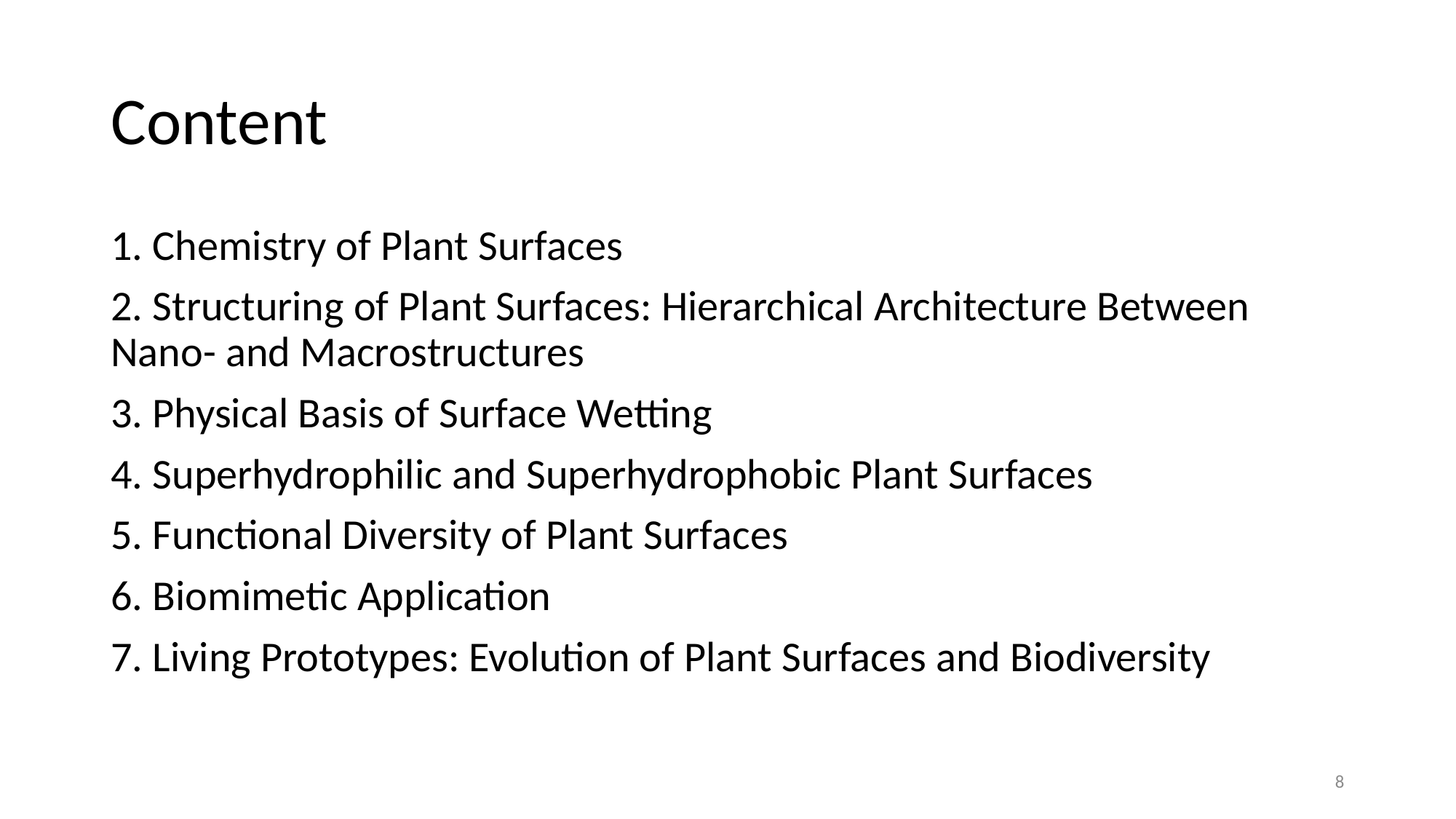

# Content
1. Chemistry of Plant Surfaces
2. Structuring of Plant Surfaces: Hierarchical Architecture Between 	Nano- and Macrostructures
3. Physical Basis of Surface Wetting
4. Superhydrophilic and Superhydrophobic Plant Surfaces
5. Functional Diversity of Plant Surfaces
6. Biomimetic Application
7. Living Prototypes: Evolution of Plant Surfaces and Biodiversity

8